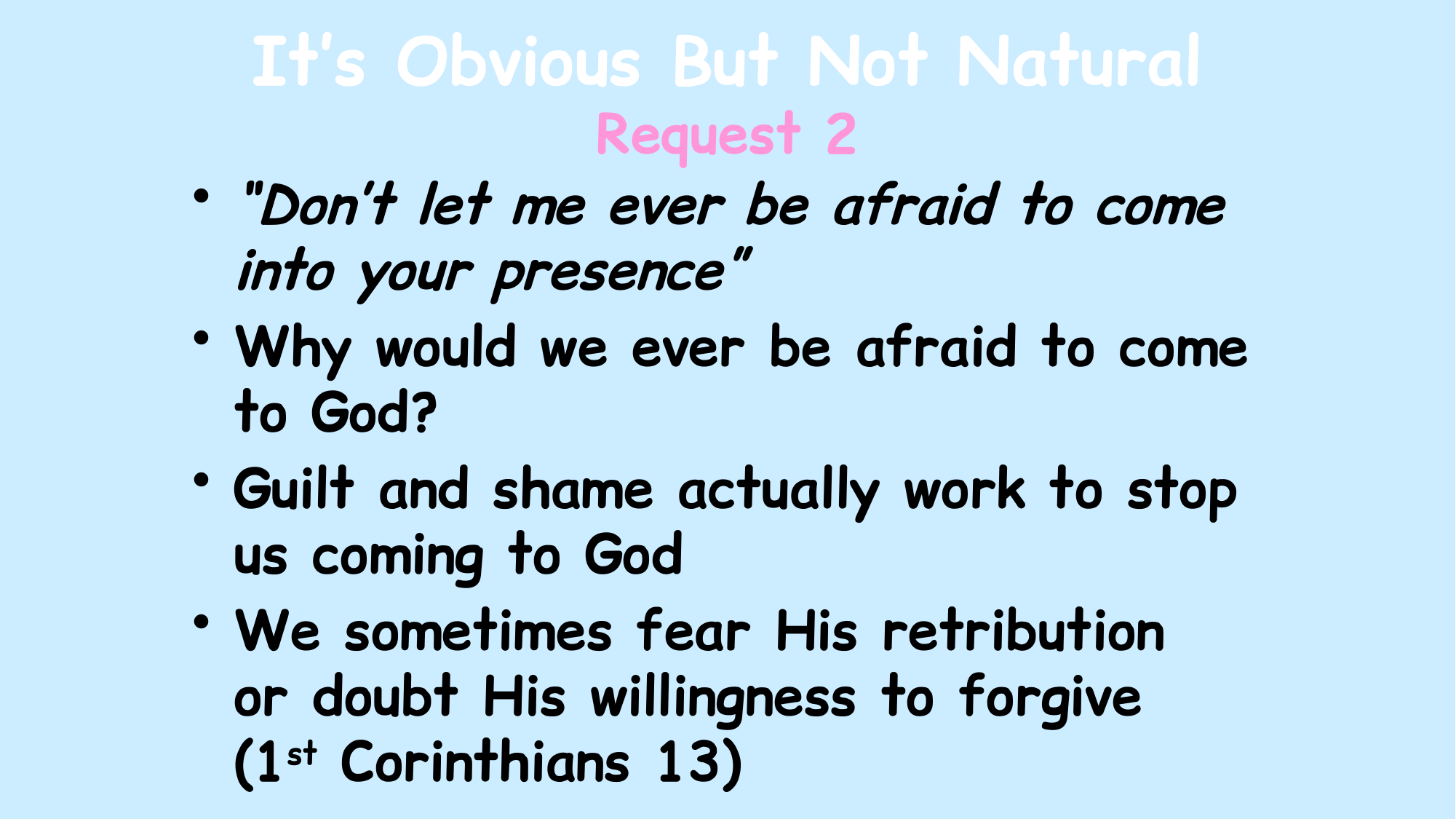

# It’s Obvious But Not Natural Request 2
“Don’t let me ever be afraid to come into your presence”
Why would we ever be afraid to come to God?
Guilt and shame actually work to stop us coming to God
We sometimes fear His retribution  or doubt His willingness to forgive  (1st Corinthians 13)